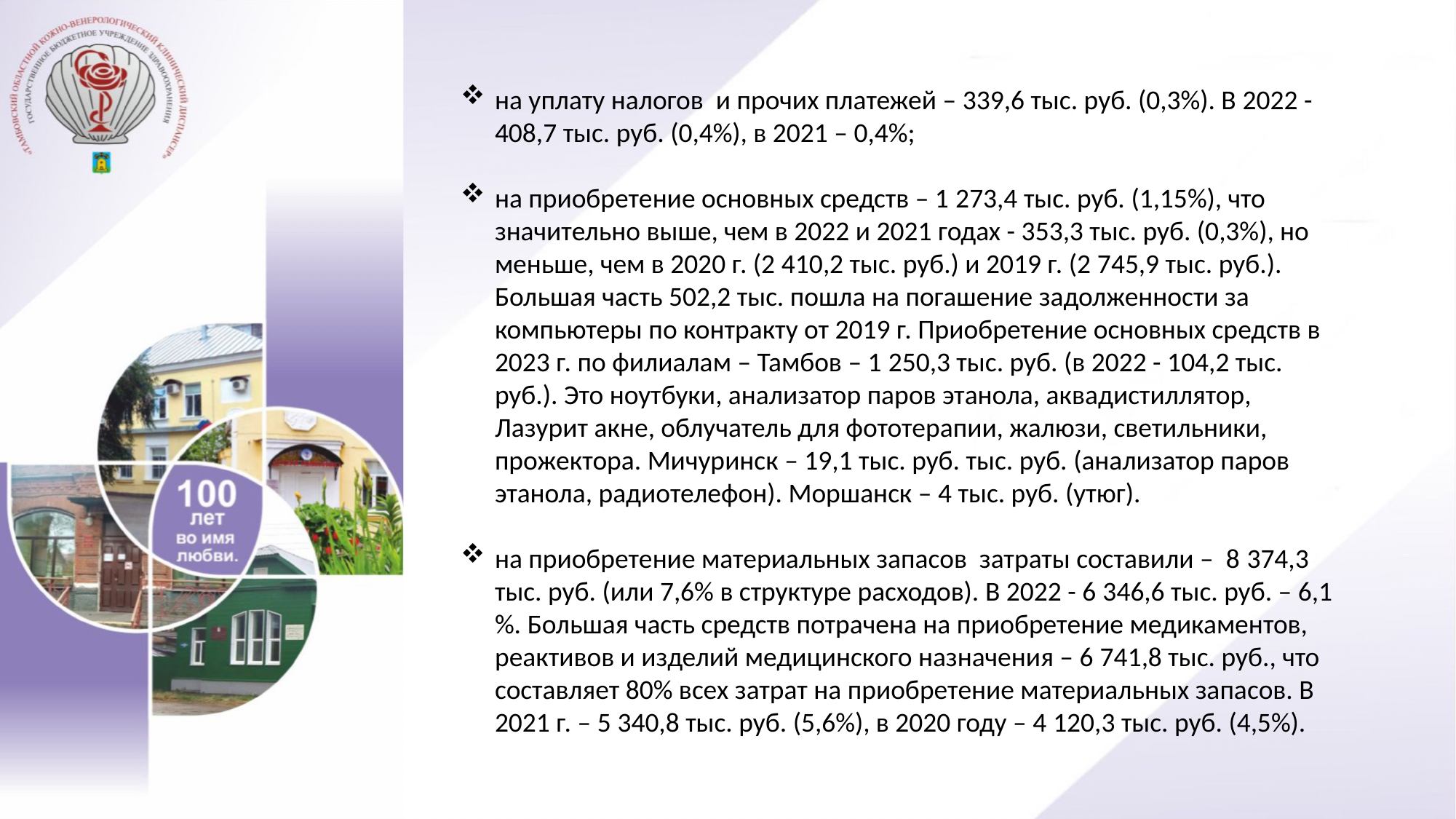

на уплату налогов  и прочих платежей – 339,6 тыс. руб. (0,3%). В 2022 -  408,7 тыс. руб. (0,4%), в 2021 – 0,4%;

на приобретение основных средств – 1 273,4 тыс. руб. (1,15%), что значительно выше, чем в 2022 и 2021 годах - 353,3 тыс. руб. (0,3%), но меньше, чем в 2020 г. (2 410,2 тыс. руб.) и 2019 г. (2 745,9 тыс. руб.). Большая часть 502,2 тыс. пошла на погашение задолженности за компьютеры по контракту от 2019 г. Приобретение основных средств в 2023 г. по филиалам – Тамбов – 1 250,3 тыс. руб. (в 2022 - 104,2 тыс. руб.). Это ноутбуки, анализатор паров этанола, аквадистиллятор, Лазурит акне, облучатель для фототерапии, жалюзи, светильники, прожектора. Мичуринск – 19,1 тыс. руб. тыс. руб. (анализатор паров этанола, радиотелефон). Моршанск – 4 тыс. руб. (утюг).

на приобретение материальных запасов  затраты составили –  8 374,3 тыс. руб. (или 7,6% в структуре расходов). В 2022 - 6 346,6 тыс. руб. – 6,1 %. Большая часть средств потрачена на приобретение медикаментов, реактивов и изделий медицинского назначения – 6 741,8 тыс. руб., что составляет 80% всех затрат на приобретение материальных запасов. В 2021 г. – 5 340,8 тыс. руб. (5,6%), в 2020 году – 4 120,3 тыс. руб. (4,5%).